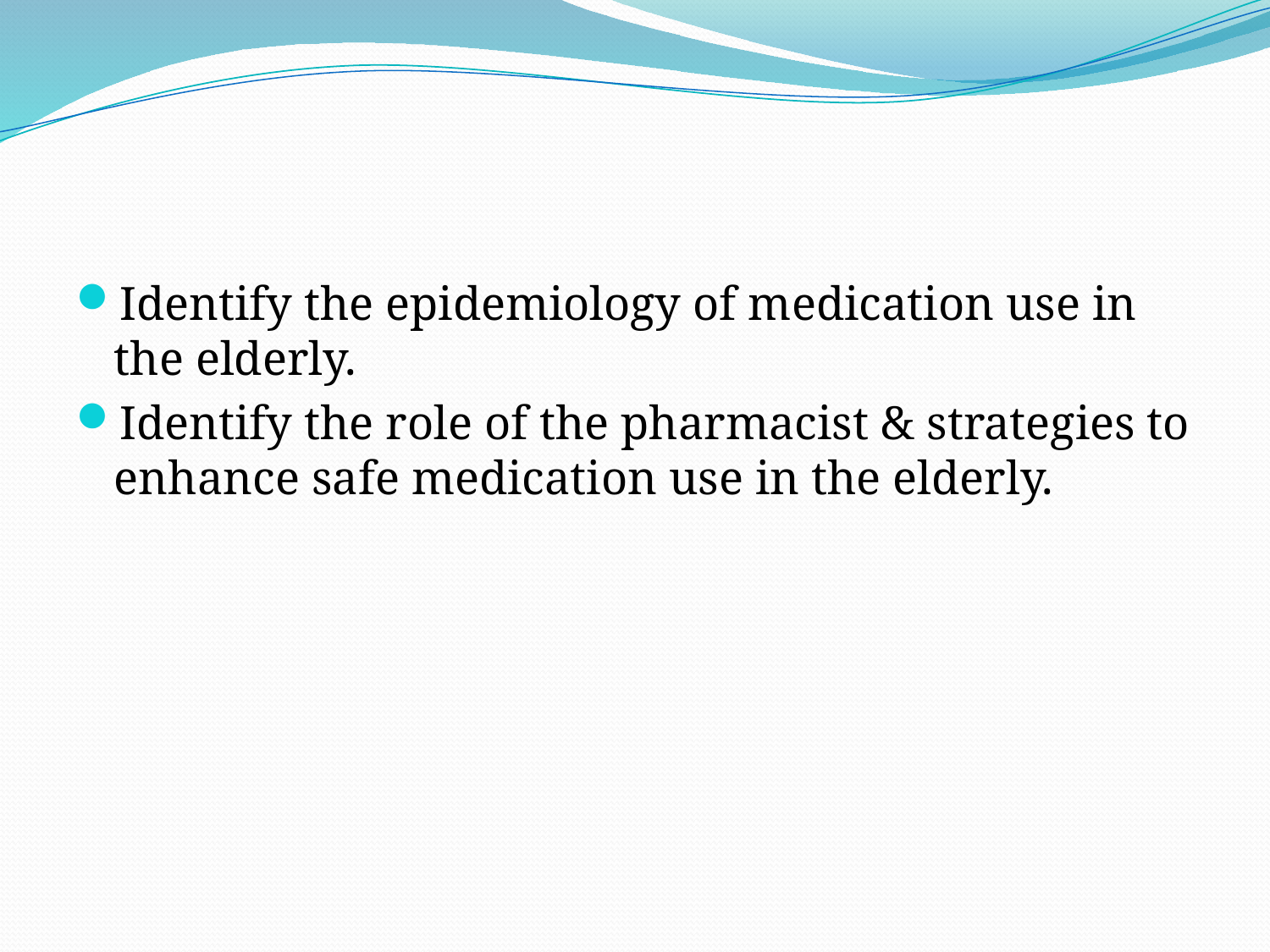

#
Identify the epidemiology of medication use in the elderly.
Identify the role of the pharmacist & strategies to enhance safe medication use in the elderly.